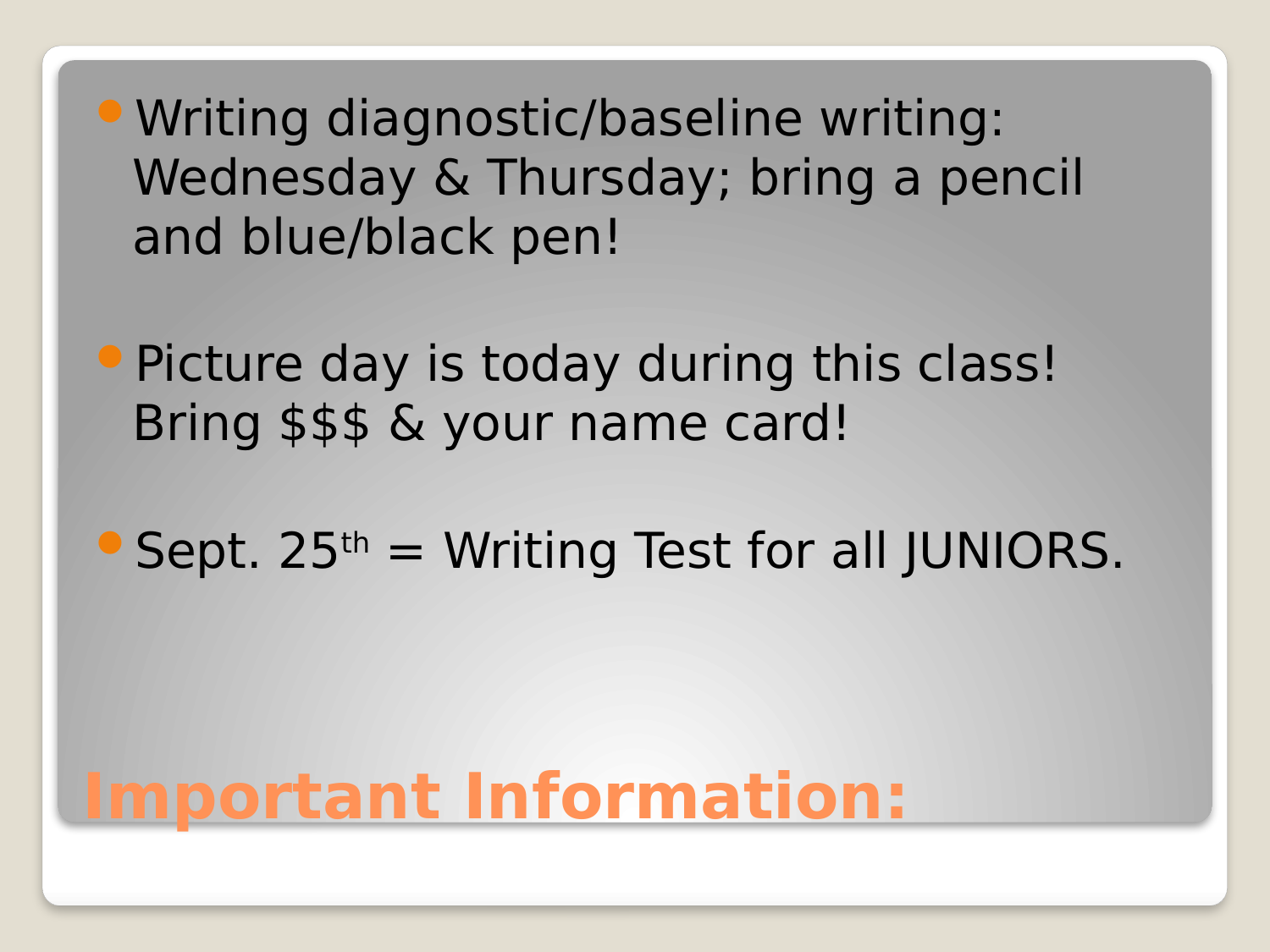

Writing diagnostic/baseline writing: Wednesday & Thursday; bring a pencil and blue/black pen!

Picture day is today during this class! Bring $$$ & your name card!

Sept. 25th = Writing Test for all JUNIORS.

# Important Information: